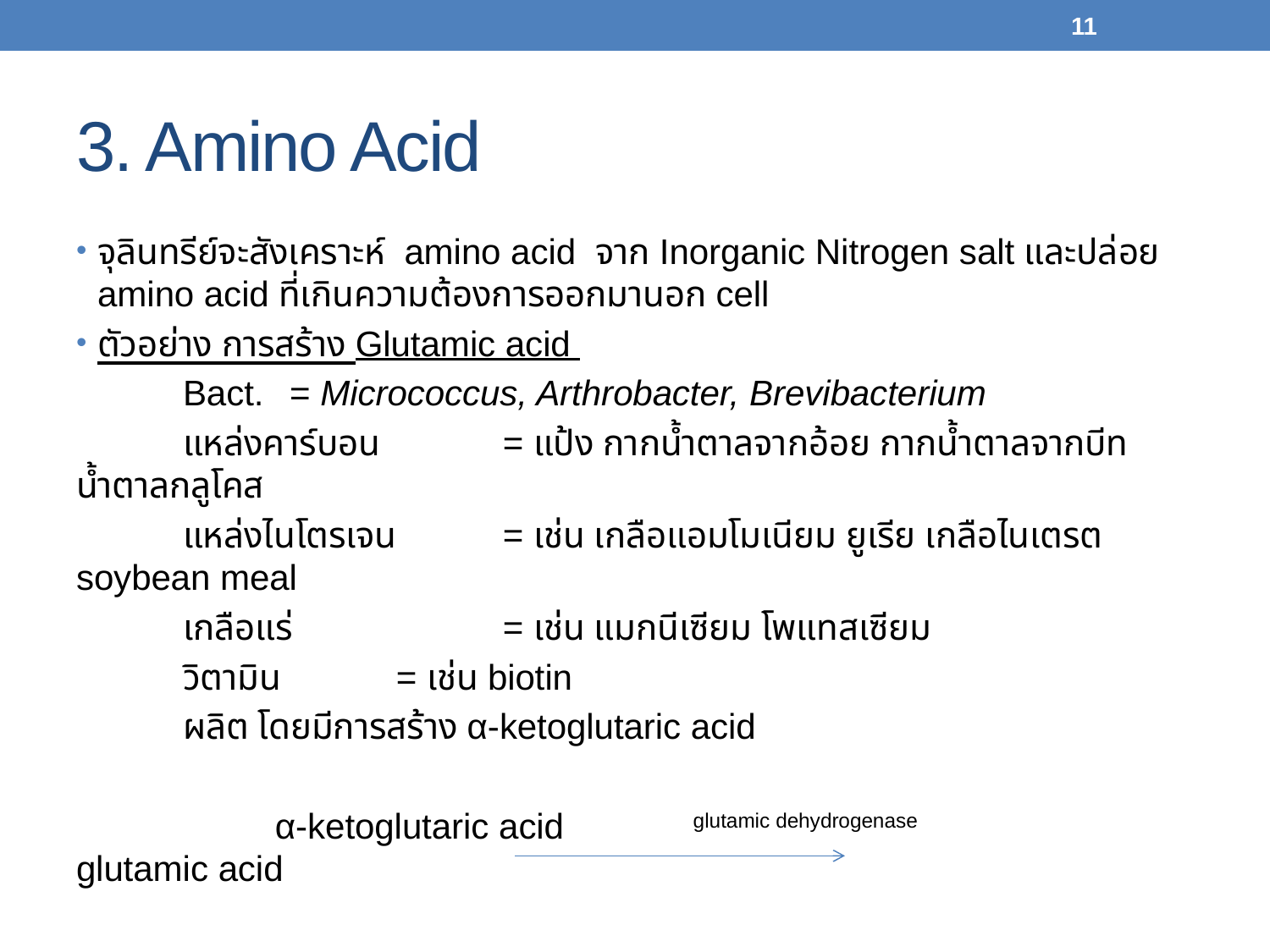

11
# 3. Amino Acid
จุลินทรีย์จะสังเคราะห์  amino acid  จาก Inorganic Nitrogen salt และปล่อย amino acid ที่เกินความต้องการออกมานอก cell
ตัวอย่าง การสร้าง Glutamic acid
	Bact. 		= Micrococcus, Arthrobacter, Brevibacterium
	แหล่งคาร์บอน   	= แป้ง กากน้ำตาลจากอ้อย กากน้ำตาลจากบีท น้ำตาลกลูโคส
	แหล่งไนโตรเจน 	= เช่น เกลือแอมโมเนียม ยูเรีย เกลือไนเตรต soybean meal
	เกลือแร่ 	        	= เช่น แมกนีเซียม โพแทสเซียม
	วิตามิน 		= เช่น biotin
		ผลิต โดยมีการสร้าง α-ketoglutaric acid

                    α-ketoglutaric acid             glutamic dehydrogenase                          glutamic acid